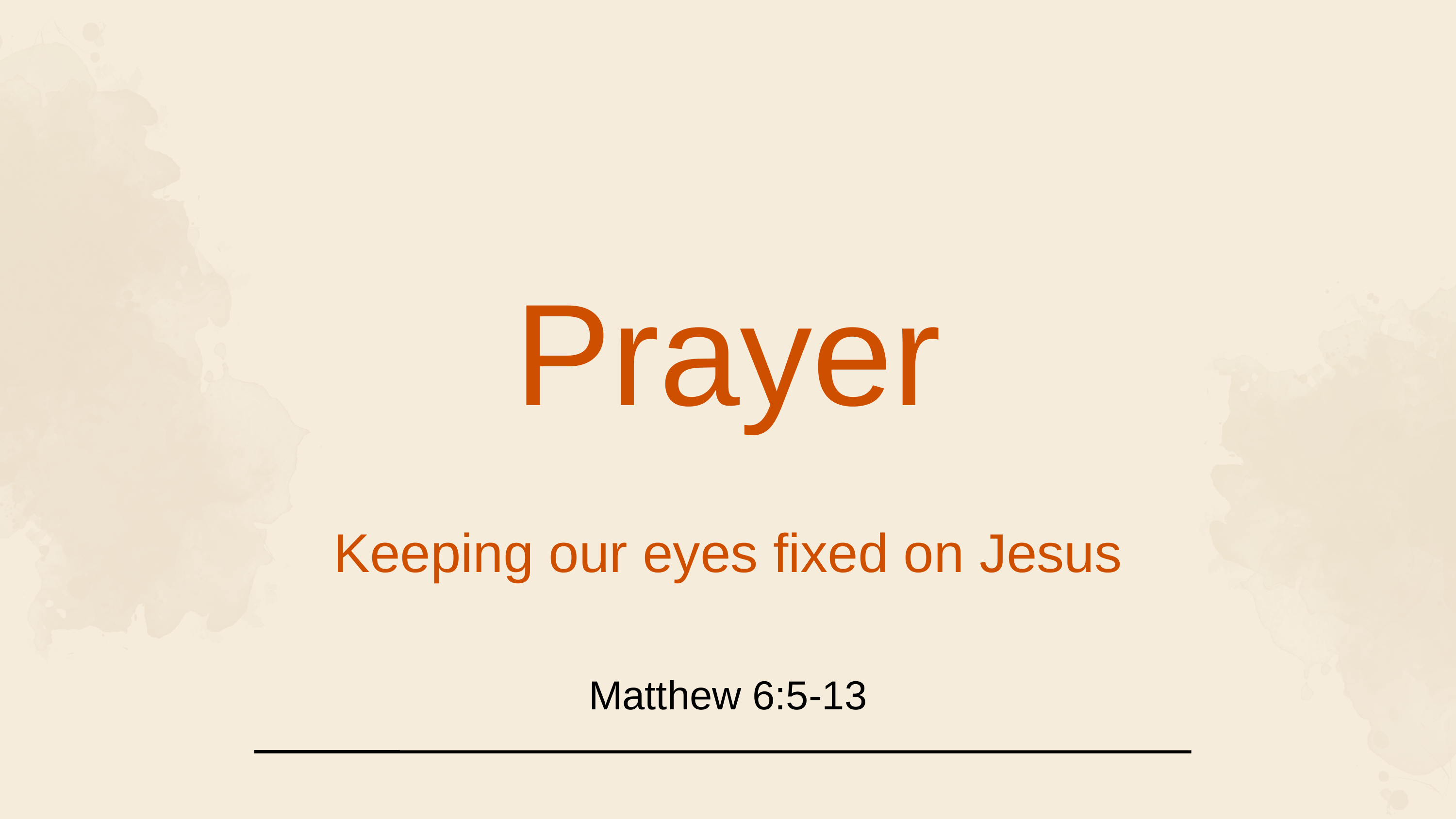

Prayer
Keeping our eyes fixed on Jesus
Matthew 6:5-13